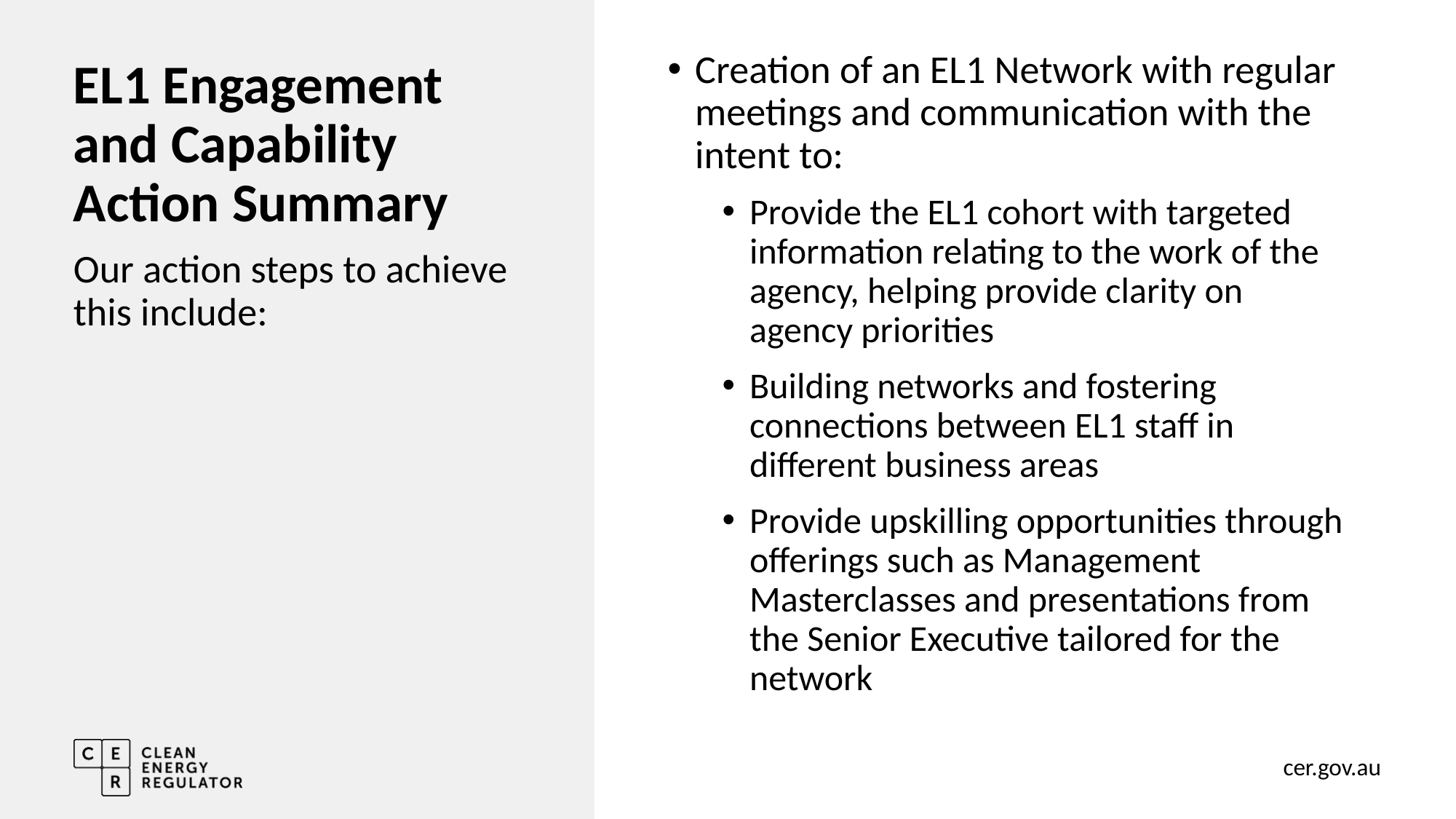

Creation of an EL1 Network with regular meetings and communication with the intent to:
Provide the EL1 cohort with targeted information relating to the work of the agency, helping provide clarity on agency priorities
Building networks and fostering connections between EL1 staff in different business areas
Provide upskilling opportunities through offerings such as Management Masterclasses and presentations from the Senior Executive tailored for the network
# EL1 Engagement and Capability Action Summary
Our action steps to achieve this include: